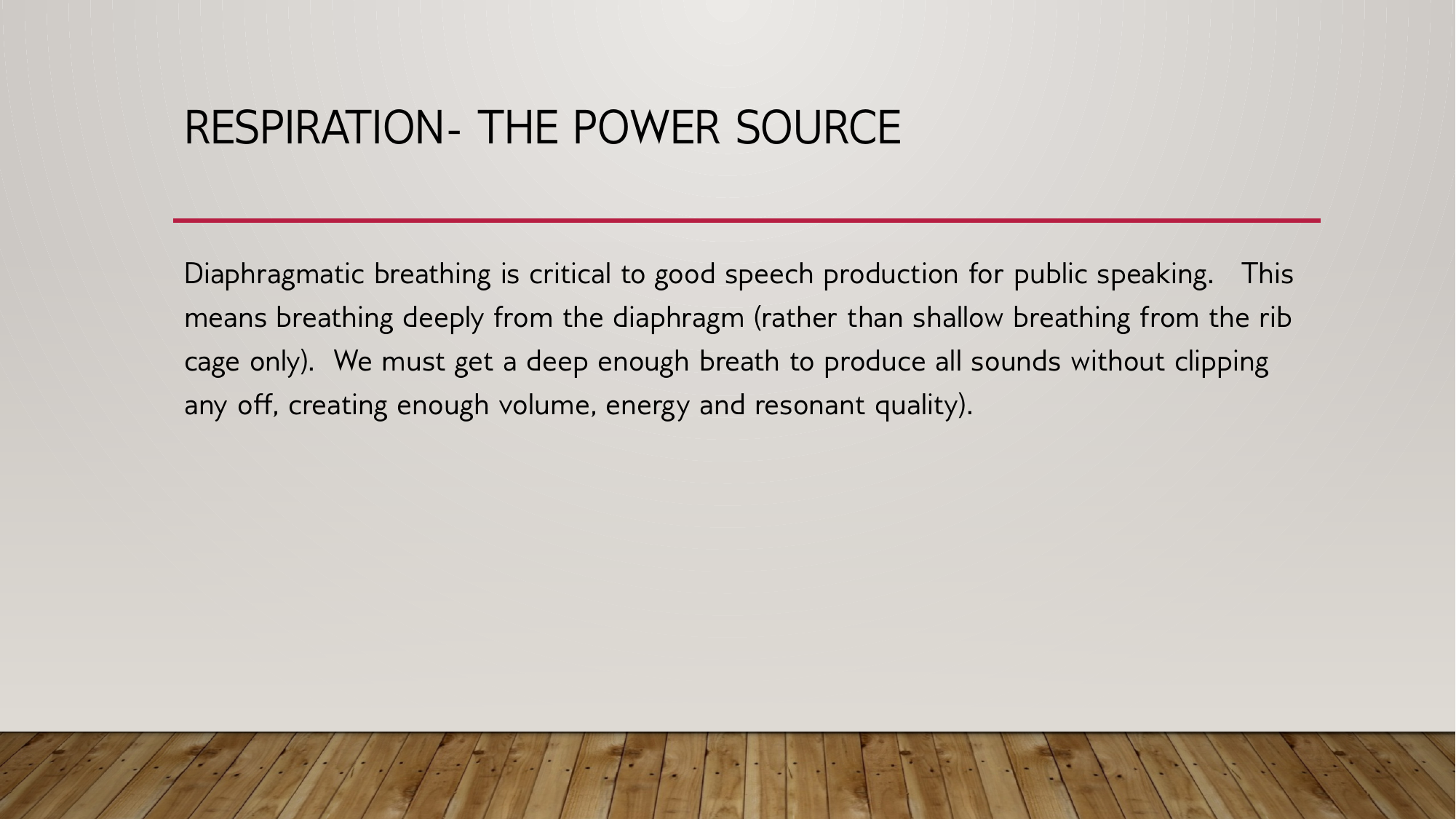

# Respiration- the power source
Diaphragmatic breathing is critical to good speech production for public speaking.   This means breathing deeply from the diaphragm (rather than shallow breathing from the rib cage only).  We must get a deep enough breath to produce all sounds without clipping any off, creating enough volume, energy and resonant quality).